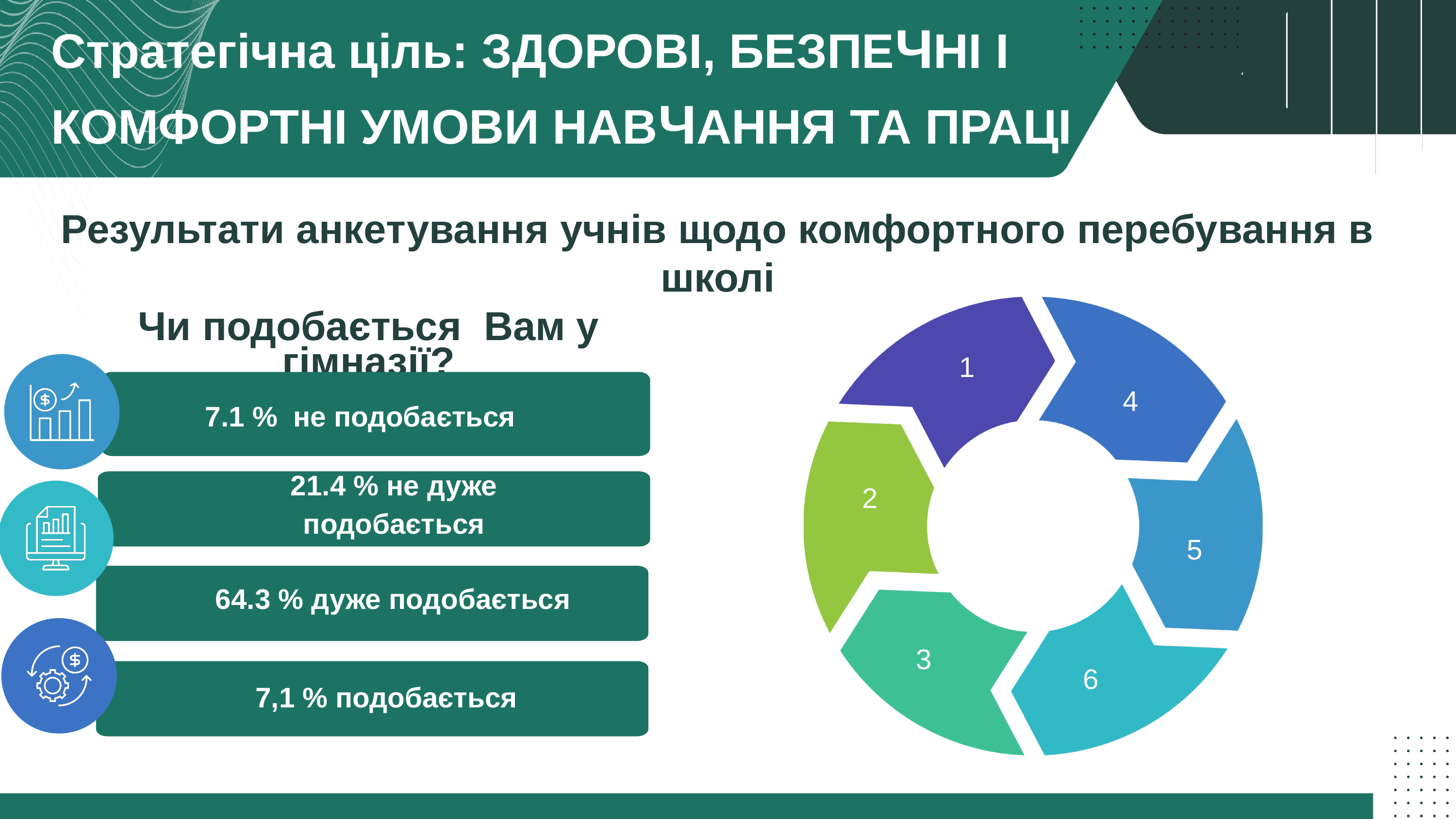

Стратегічна ціль: ЗДОРОВІ, БЕЗПЕЧНІ І
КОМФОРТНІ УМОВИ НАВЧАННЯ ТА ПРАЦІ
Результати анкетування учнів щодо комфортного перебування в школі

Чи подобається  Вам у гімназії?
1
7.1 %  не подобається

4

21.4 % не дуже подобається

2

5
64.3 % дуже подобається

3
7,1 % подобається

6